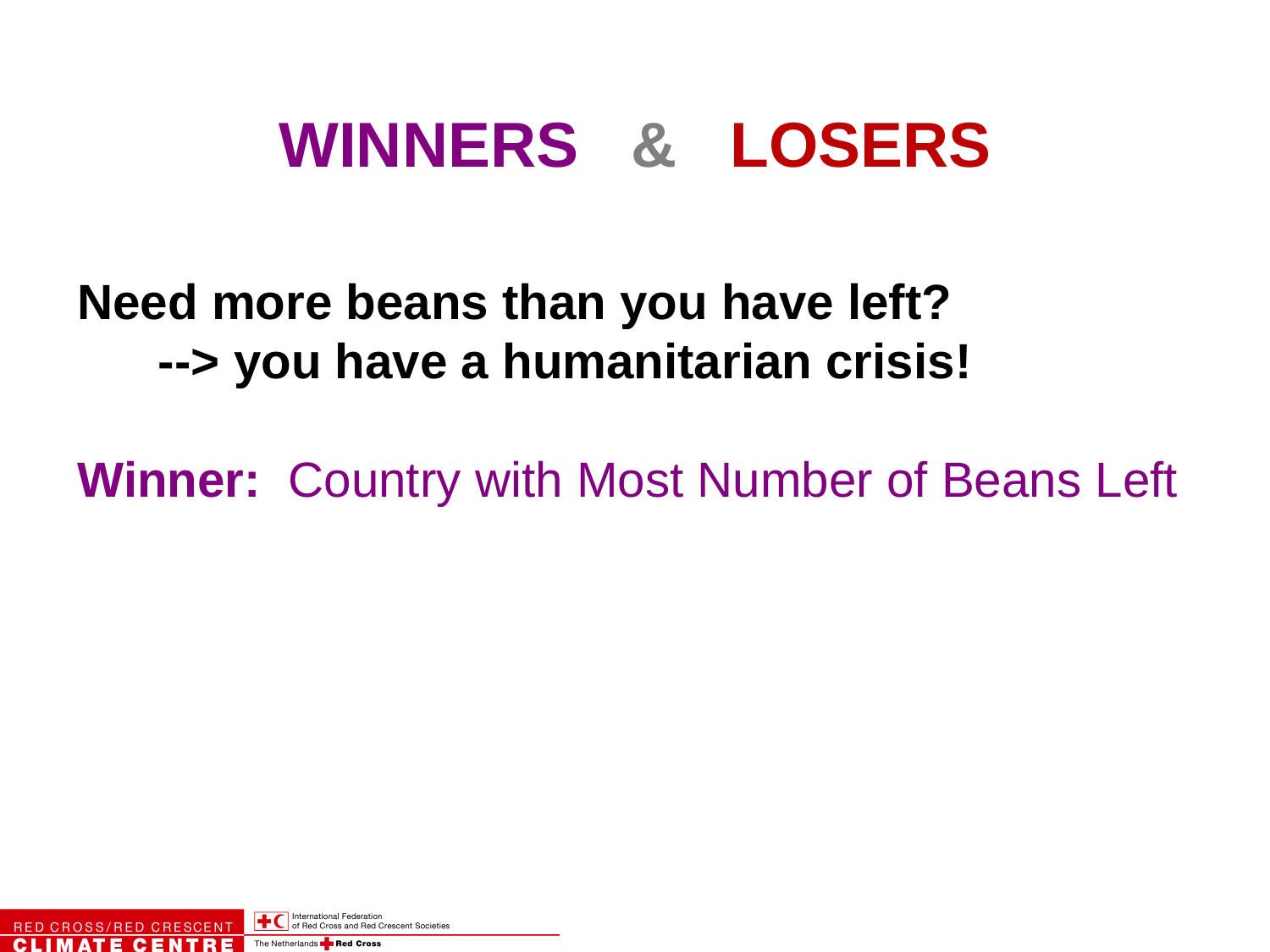

WINNERS   &   LOSERS
Need more beans than you have left?
   --> you have a humanitarian crisis!

Winner:  Country with Most Number of Beans Left